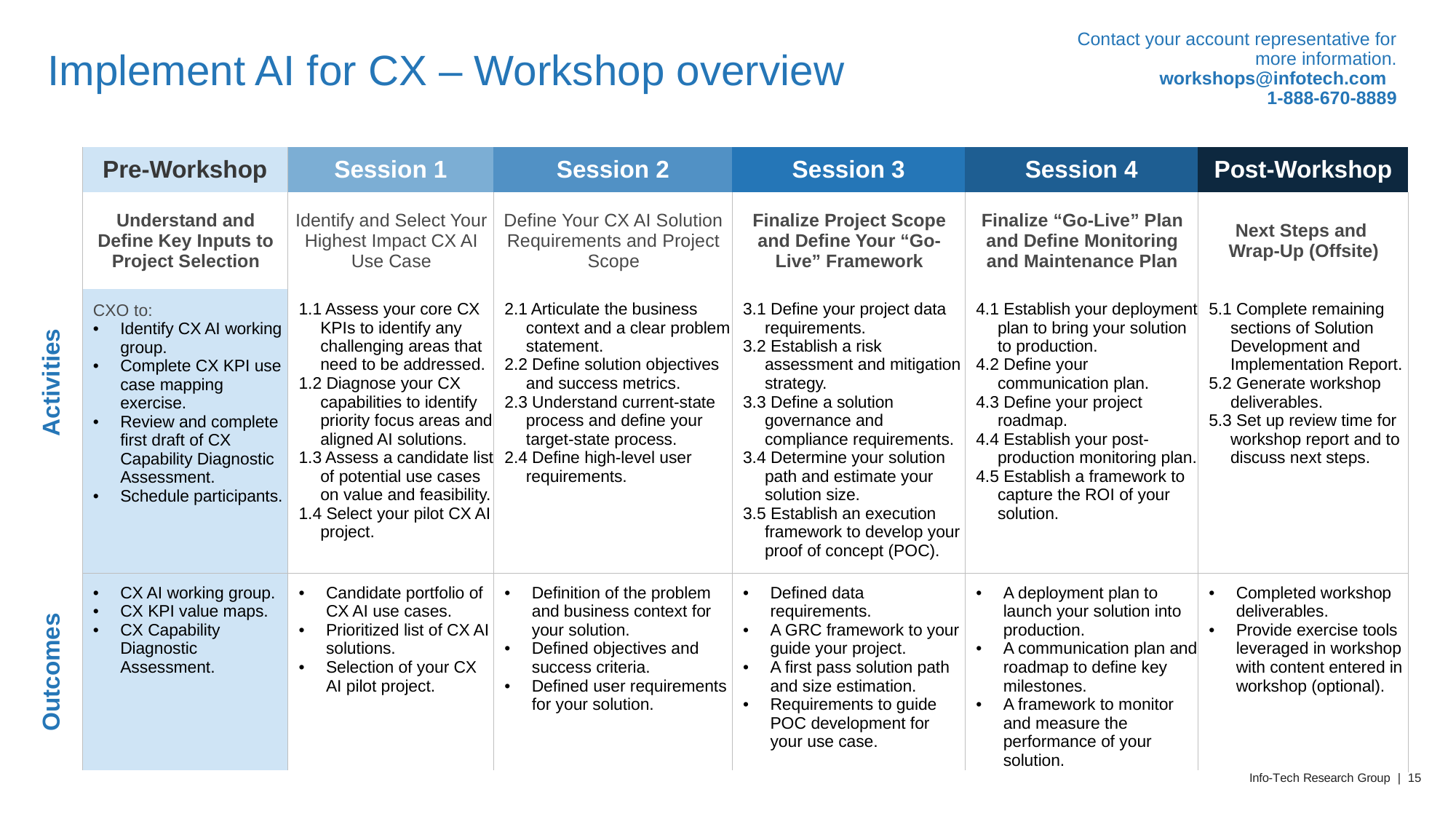

Contact your account representative for more information.
workshops@infotech.com
1-888-670-8889
Implement AI for CX – Workshop overview
|  | Pre-Workshop | Session 1 | Session 2 | Session 3 | Session 4 | Post-Workshop |
| --- | --- | --- | --- | --- | --- | --- |
| Activities | Understand and Define Key Inputs to Project Selection | Identify and Select Your Highest Impact CX AI Use Case | Define Your CX AI Solution Requirements and Project Scope | Finalize Project Scope and Define Your “Go-Live” Framework | Finalize “Go-Live” Plan and Define Monitoring and Maintenance Plan | Next Steps and Wrap-Up (Offsite) |
|  | CXO to: Identify CX AI working group. Complete CX KPI use case mapping exercise. Review and complete first draft of CX Capability Diagnostic Assessment. Schedule participants. | 1.1 Assess your core CX KPIs to identify any challenging areas that need to be addressed. 1.2 Diagnose your CX capabilities to identify priority focus areas and aligned AI solutions. 1.3 Assess a candidate list of potential use cases on value and feasibility. 1.4 Select your pilot CX AI project. | 2.1 Articulate the business context and a clear problem statement. 2.2 Define solution objectives and success metrics. 2.3 Understand current-state process and define your target-state process. 2.4 Define high-level user requirements. | 3.1 Define your project data requirements. 3.2 Establish a risk assessment and mitigation strategy. 3.3 Define a solution governance and compliance requirements. 3.4 Determine your solution path and estimate your solution size. 3.5 Establish an execution framework to develop your proof of concept (POC). | 4.1 Establish your deployment plan to bring your solution to production. 4.2 Define your communication plan. 4.3 Define your project roadmap. 4.4 Establish your post-production monitoring plan. 4.5 Establish a framework to capture the ROI of your solution. | 5.1 Complete remaining sections of Solution Development and Implementation Report. 5.2 Generate workshop deliverables. 5.3 Set up review time for workshop report and to discuss next steps. |
| Outcomes | CX AI working group. CX KPI value maps. CX Capability Diagnostic Assessment. | Candidate portfolio of CX AI use cases. Prioritized list of CX AI solutions. Selection of your CX AI pilot project. | Definition of the problem and business context for your solution. Defined objectives and success criteria. Defined user requirements for your solution. | Defined data requirements. A GRC framework to your guide your project. A first pass solution path and size estimation. Requirements to guide POC development for your use case. | A deployment plan to launch your solution into production. A communication plan and roadmap to define key milestones. A framework to monitor and measure the performance of your solution. | Completed workshop deliverables. Provide exercise tools leveraged in workshop with content entered in workshop (optional). |